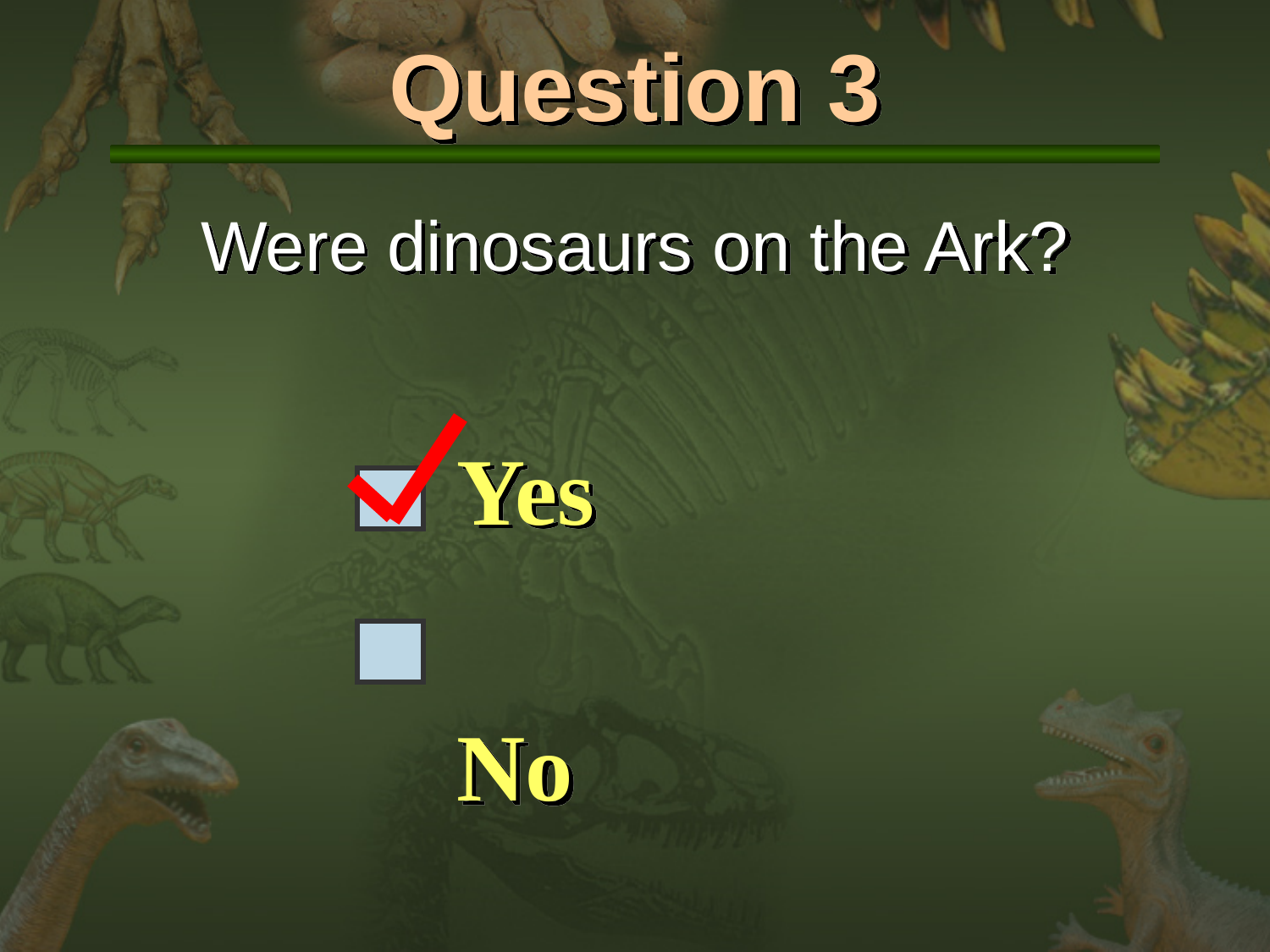

# Question 3
Were dinosaurs on the Ark?

Yes
No